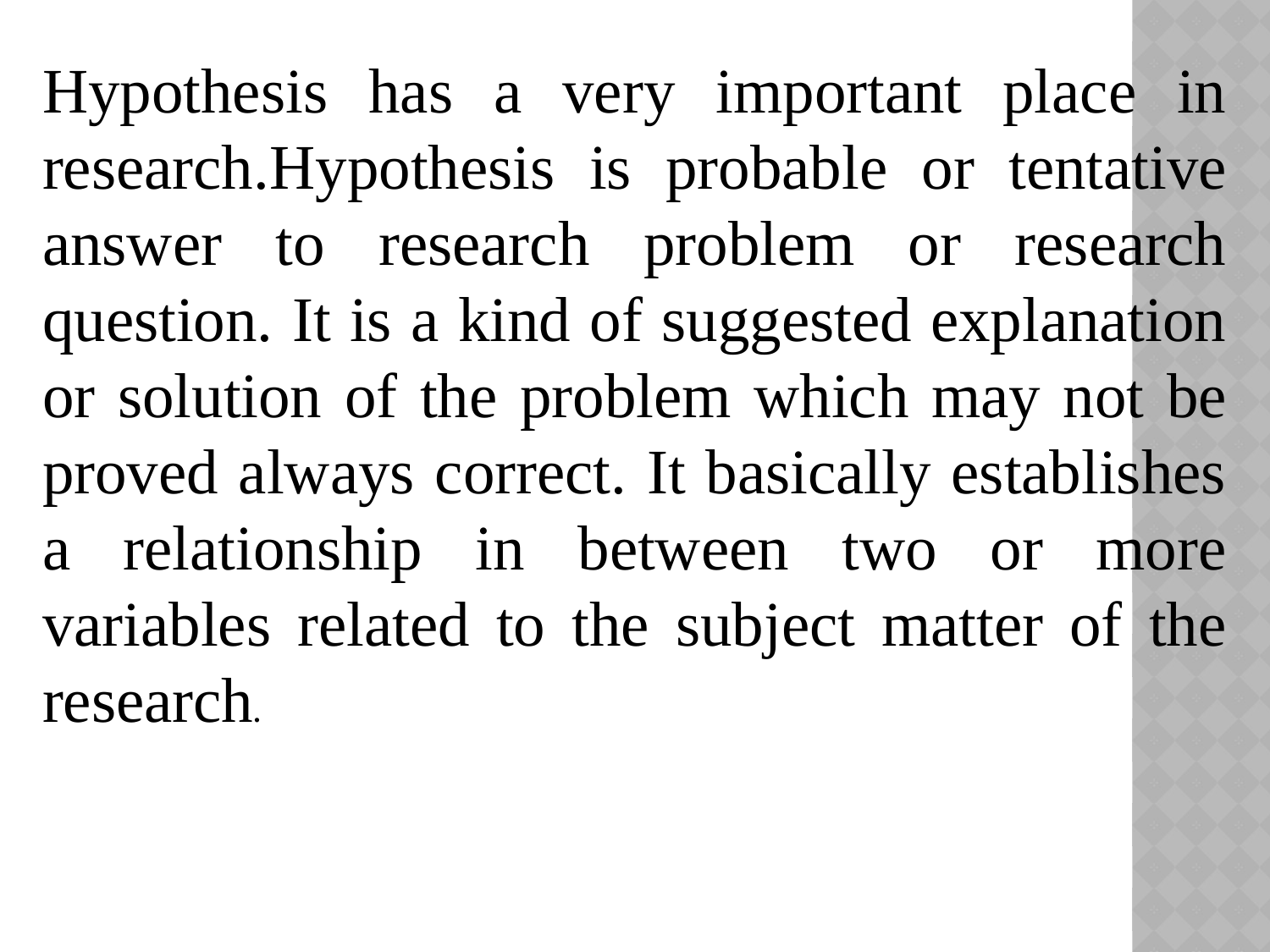

Hypothesis has a very important place in research.Hypothesis is probable or tentative answer to research problem or research question. It is a kind of suggested explanation or solution of the problem which may not be proved always correct. It basically establishes a relationship in between two or more variables related to the subject matter of the research.